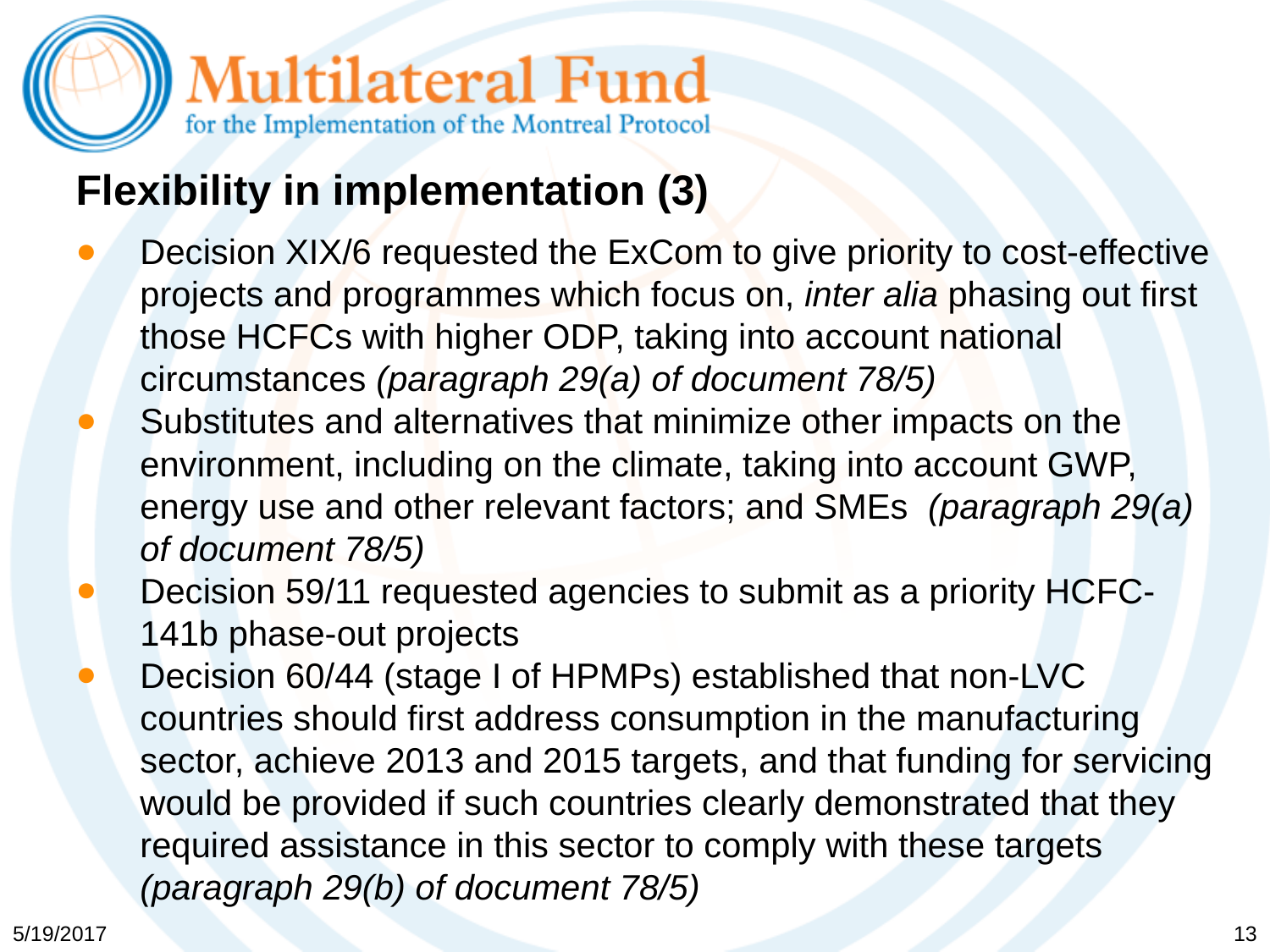

# Flexibility in implementation (3)
Decision XIX/6 requested the ExCom to give priority to cost-effective projects and programmes which focus on, inter alia phasing out first those HCFCs with higher ODP, taking into account national circumstances (paragraph 29(a) of document 78/5)
Substitutes and alternatives that minimize other impacts on the environment, including on the climate, taking into account GWP, energy use and other relevant factors; and SMEs  (paragraph 29(a) of document 78/5)
Decision 59/11 requested agencies to submit as a priority HCFC-141b phase-out projects
Decision 60/44 (stage I of HPMPs) established that non-LVC  countries should first address consumption in the manufacturing sector, achieve 2013 and 2015 targets, and that funding for servicing would be provided if such countries clearly demonstrated that they required assistance in this sector to comply with these targets (paragraph 29(b) of document 78/5)

5/19/2017
13